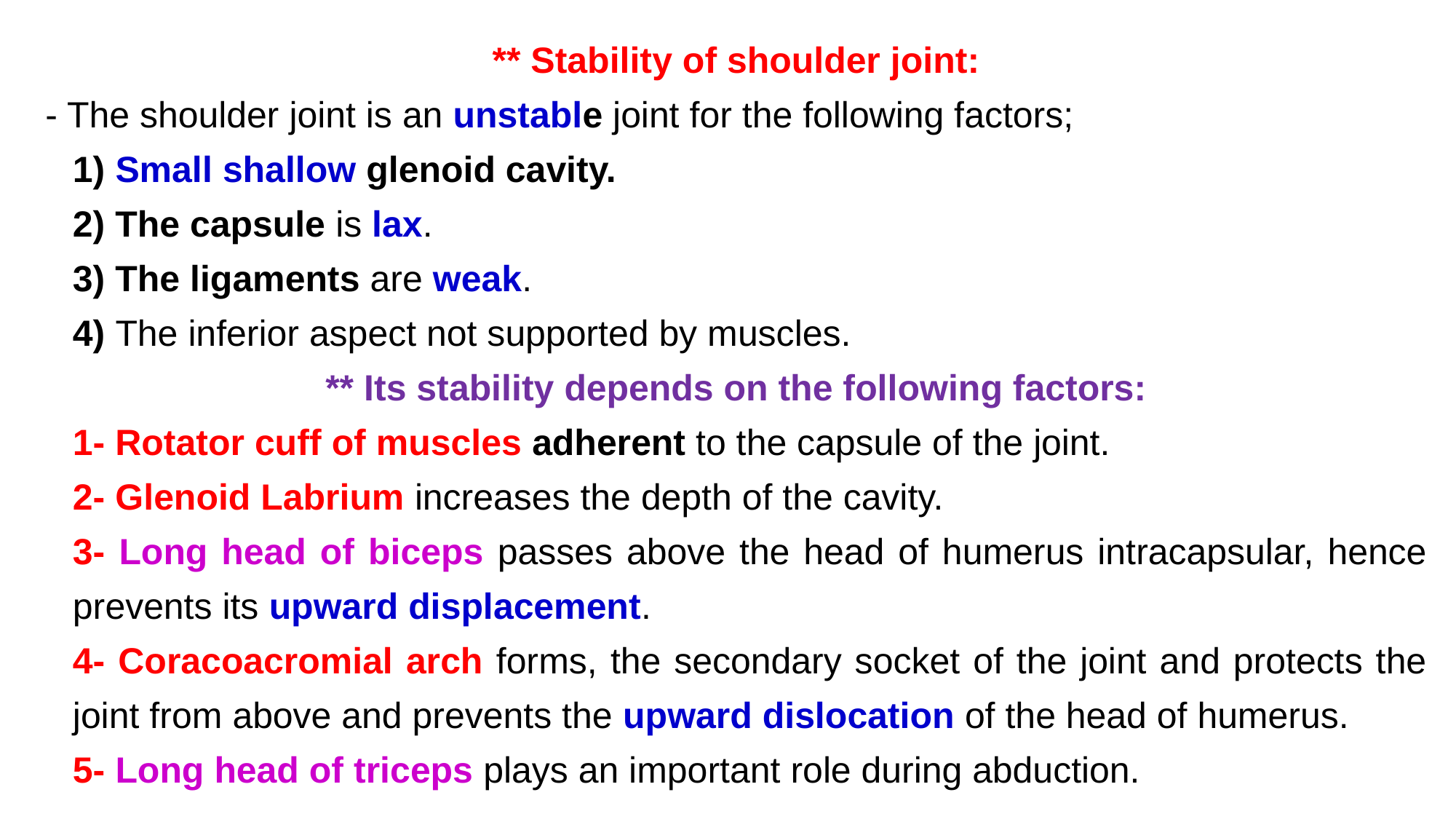

** Stability of shoulder joint:
- The shoulder joint is an unstable joint for the following factors;
1) Small shallow glenoid cavity.
2) The capsule is lax.
3) The ligaments are weak.
4) The inferior aspect not supported by muscles.
** Its stability depends on the following factors:
1- Rotator cuff of muscles adherent to the capsule of the joint.
2- Glenoid Labrium increases the depth of the cavity.
3- Long head of biceps passes above the head of humerus intracapsular, hence prevents its upward displacement.
4- Coracoacromial arch forms, the secondary socket of the joint and protects the joint from above and prevents the upward dislocation of the head of humerus.
5- Long head of triceps plays an important role during abduction.